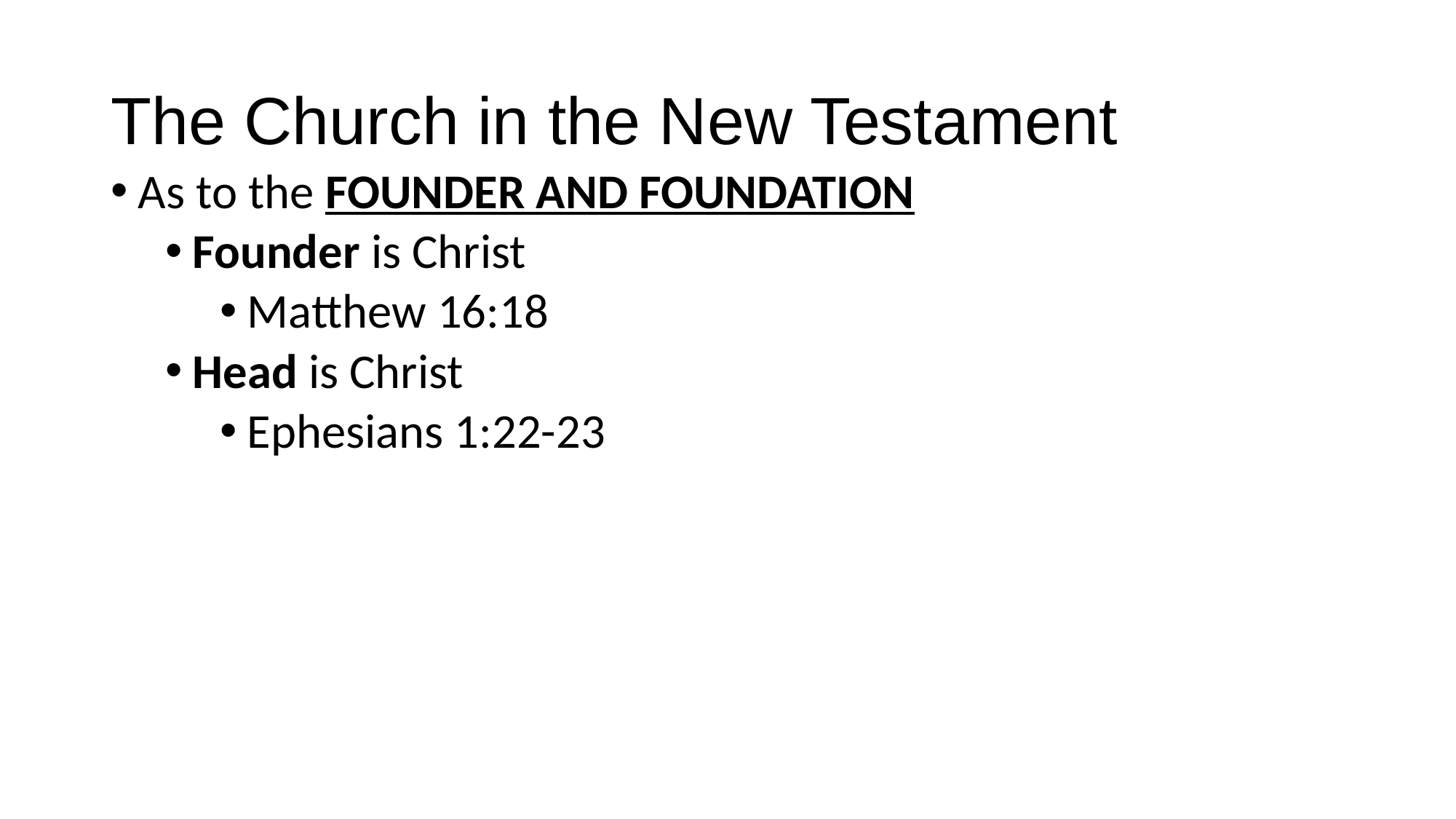

# The Church in the New Testament
As to the FOUNDER AND FOUNDATION
Founder is Christ
Matthew 16:18
Head is Christ
Ephesians 1:22-23